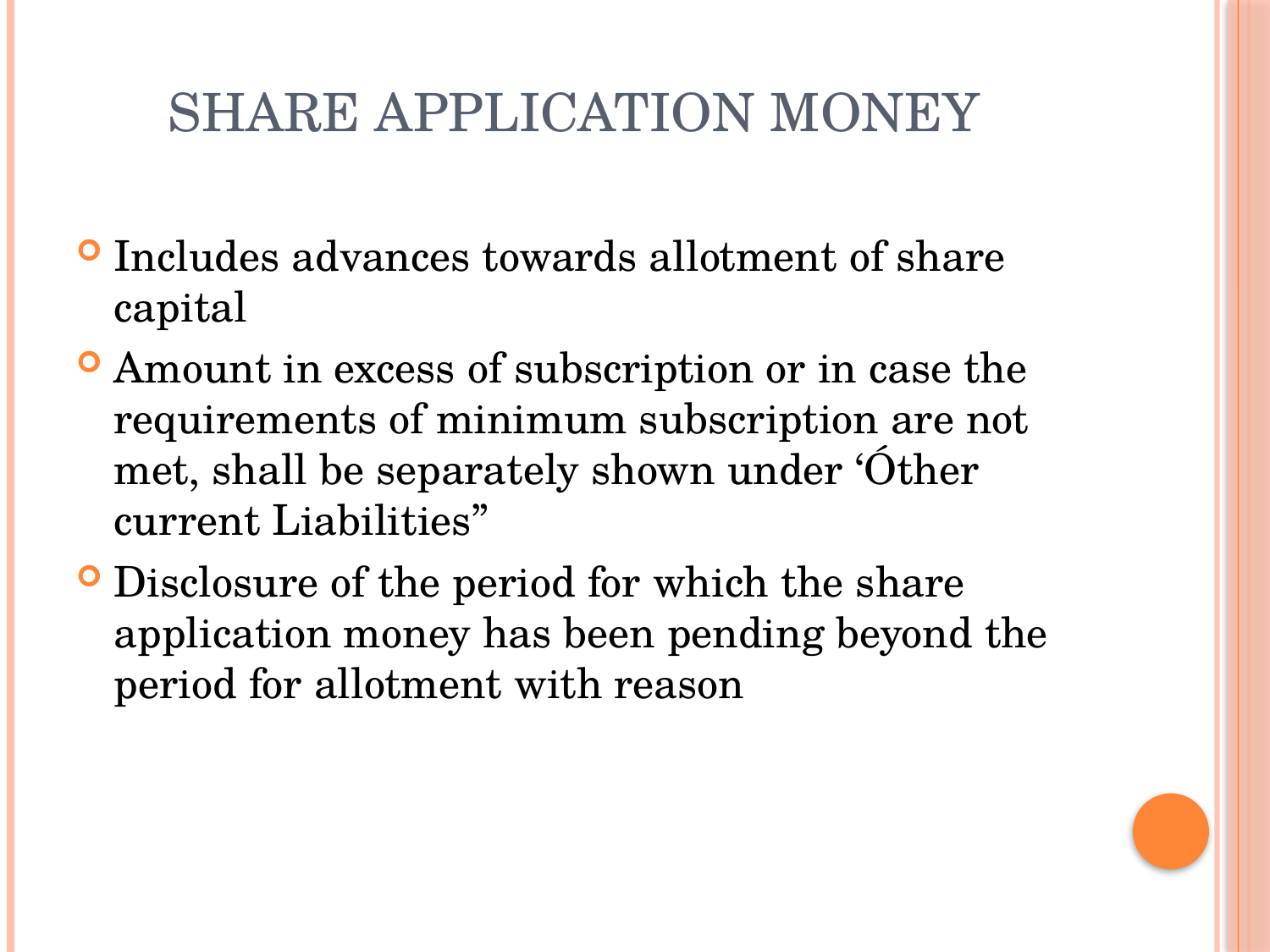

# SHARE APPLICATION MONEY
Includes advances towards allotment of share capital
Amount in excess of subscription or in case the requirements of minimum subscription are not met, shall be separately shown under ‘Óther current Liabilities”
Disclosure of the period for which the share application money has been pending beyond the period for allotment with reason